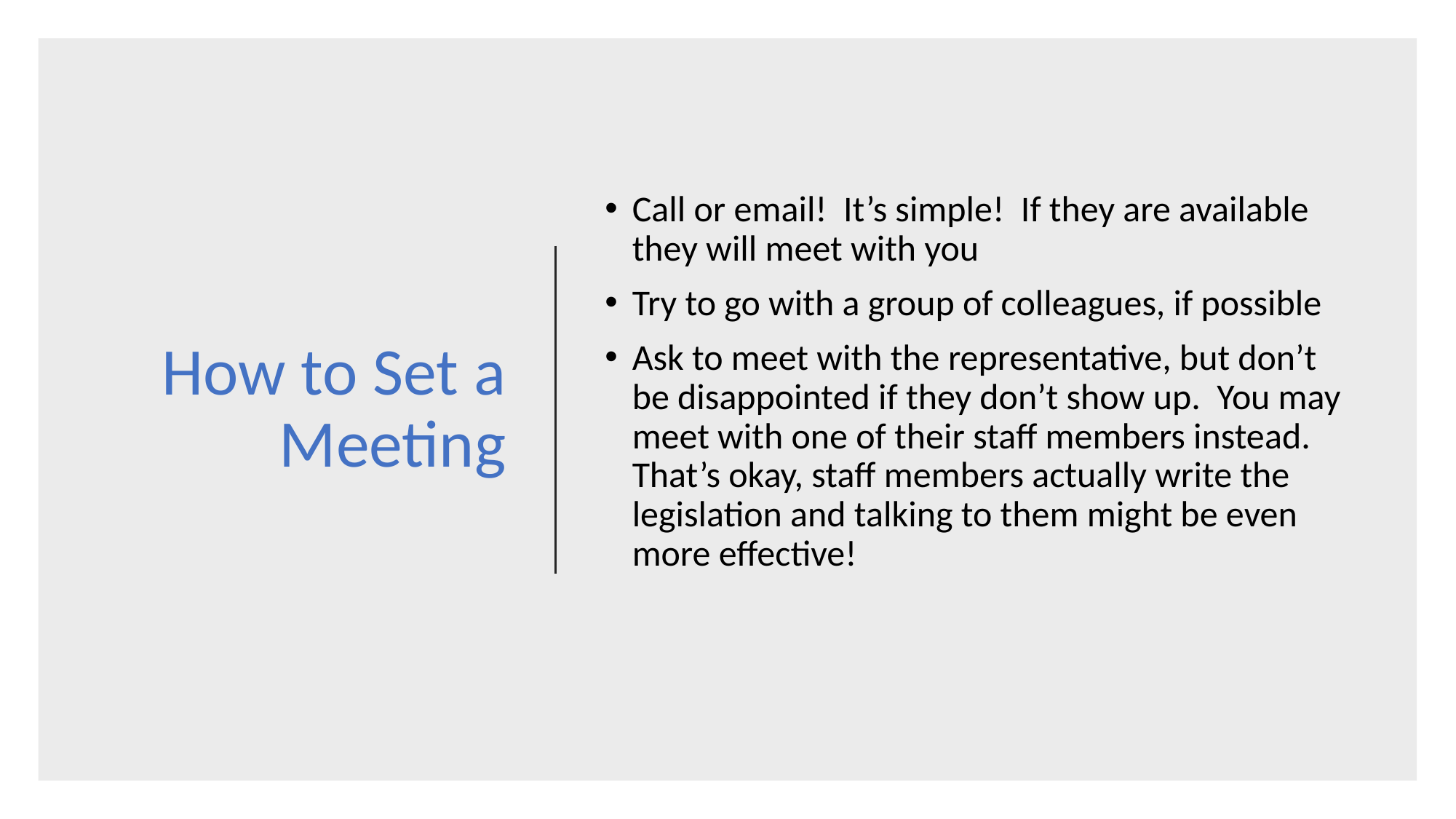

# How to Set a Meeting
Call or email!  It’s simple!  If they are available they will meet with you
Try to go with a group of colleagues, if possible
Ask to meet with the representative, but don’t be disappointed if they don’t show up.  You may meet with one of their staff members instead.  That’s okay, staff members actually write the legislation and talking to them might be even more effective!